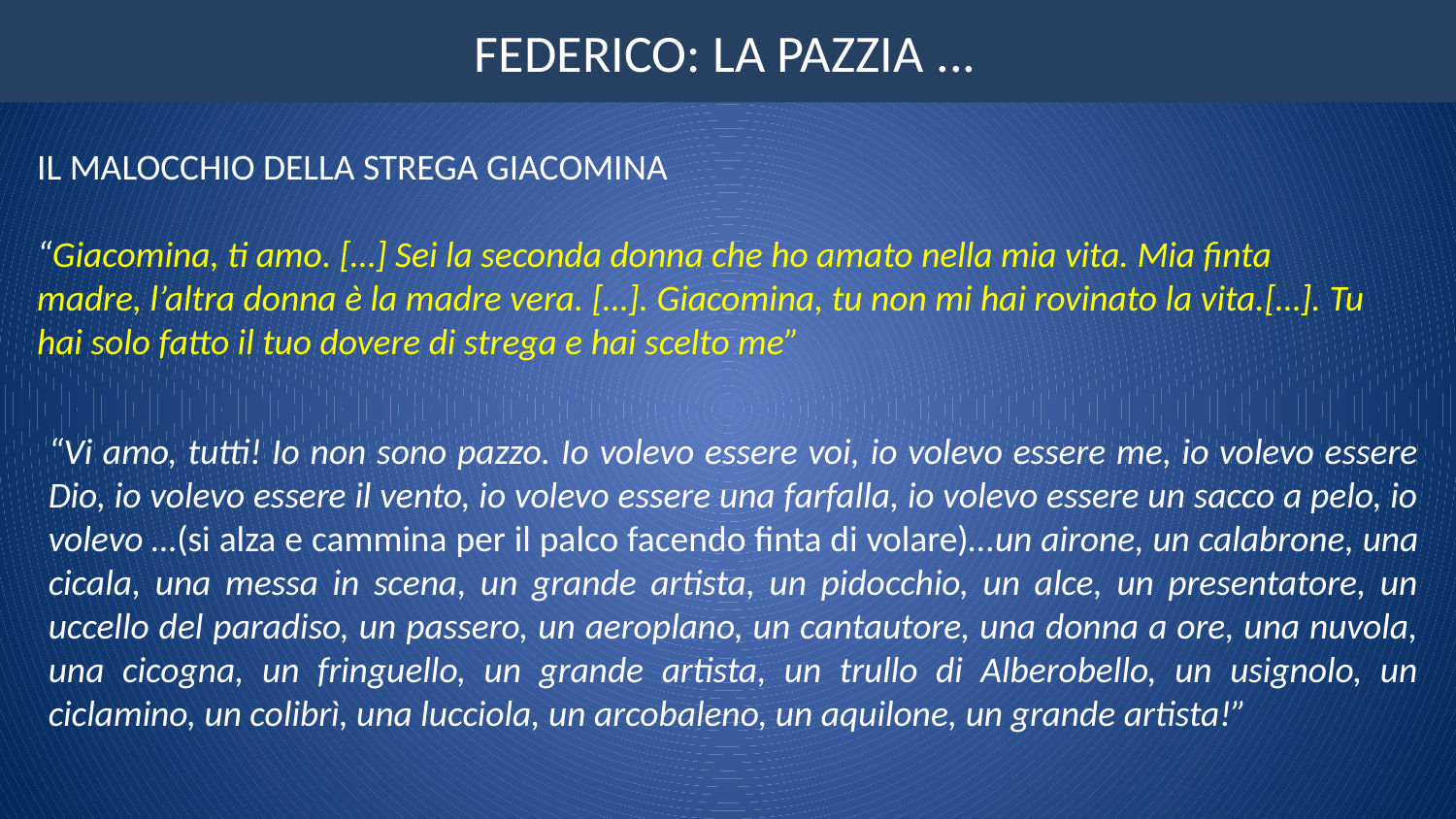

# FEDERICO: LA PAZZIA ...
IL MALOCCHIO DELLA STREGA GIACOMINA

“Giacomina, ti amo. […] Sei la seconda donna che ho amato nella mia vita. Mia finta madre, l’altra donna è la madre vera. […]. Giacomina, tu non mi hai rovinato la vita.[…]. Tu hai solo fatto il tuo dovere di strega e hai scelto me”
“Vi amo, tutti! Io non sono pazzo. Io volevo essere voi, io volevo essere me, io volevo essere Dio, io volevo essere il vento, io volevo essere una farfalla, io volevo essere un sacco a pelo, io volevo …(si alza e cammina per il palco facendo finta di volare)…un airone, un calabrone, una cicala, una messa in scena, un grande artista, un pidocchio, un alce, un presentatore, un uccello del paradiso, un passero, un aeroplano, un cantautore, una donna a ore, una nuvola, una cicogna, un fringuello, un grande artista, un trullo di Alberobello, un usignolo, un ciclamino, un colibrì, una lucciola, un arcobaleno, un aquilone, un grande artista!”